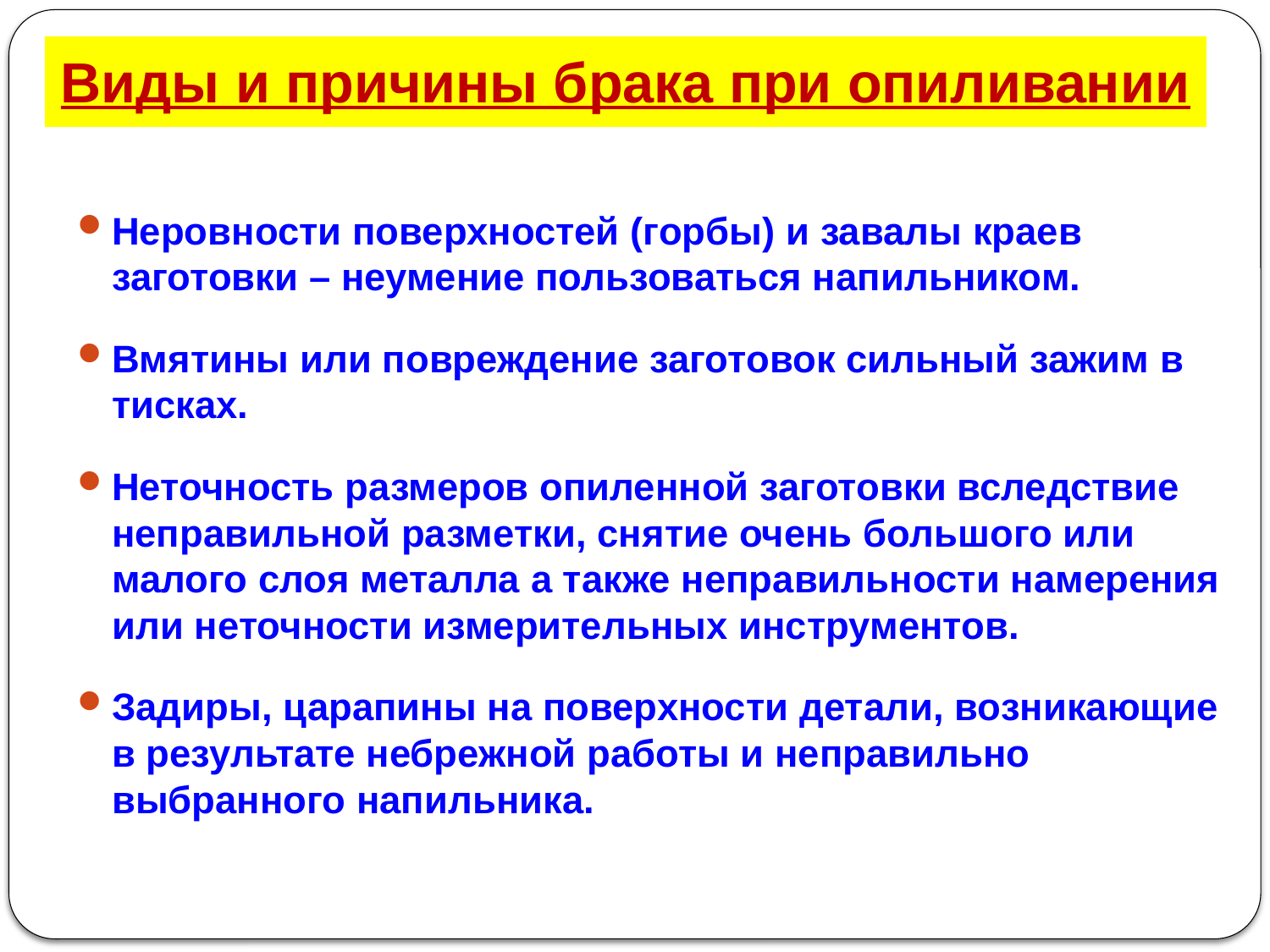

# Виды и причины брака при опиливании

Неровности поверхностей (горбы) и завалы краев заготовки – неумение пользоваться напильником.
Вмятины или повреждение заготовок сильный зажим в тисках.
Неточность размеров опиленной заготовки вследствие неправильной разметки, снятие очень большого или малого слоя металла а также неправильности намерения или неточности измерительных инструментов.
Задиры, царапины на поверхности детали, возникающие в результате небрежной работы и неправильно выбранного напильника.